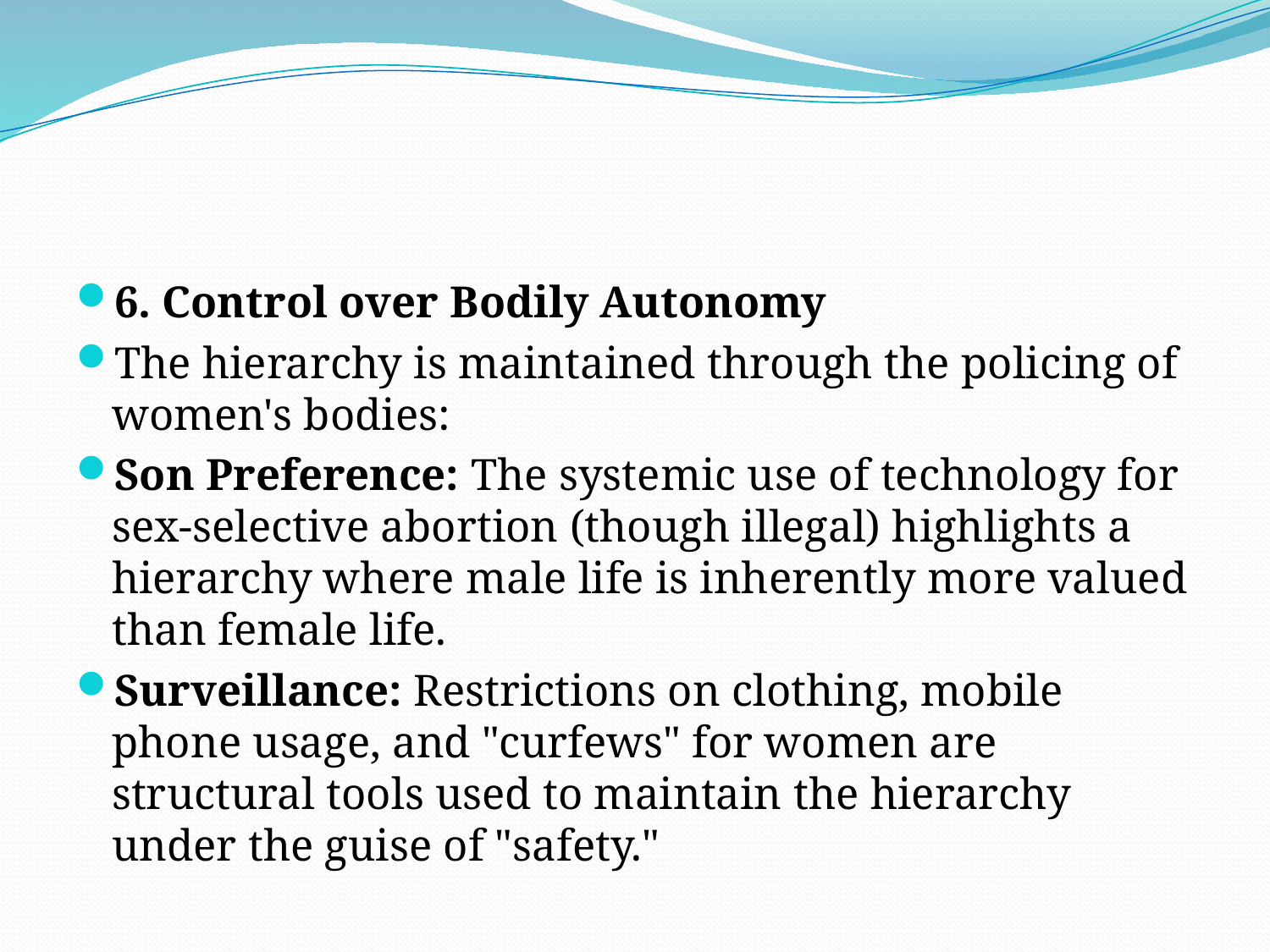

#
6. Control over Bodily Autonomy
The hierarchy is maintained through the policing of women's bodies:
Son Preference: The systemic use of technology for sex-selective abortion (though illegal) highlights a hierarchy where male life is inherently more valued than female life.
Surveillance: Restrictions on clothing, mobile phone usage, and "curfews" for women are structural tools used to maintain the hierarchy under the guise of "safety."